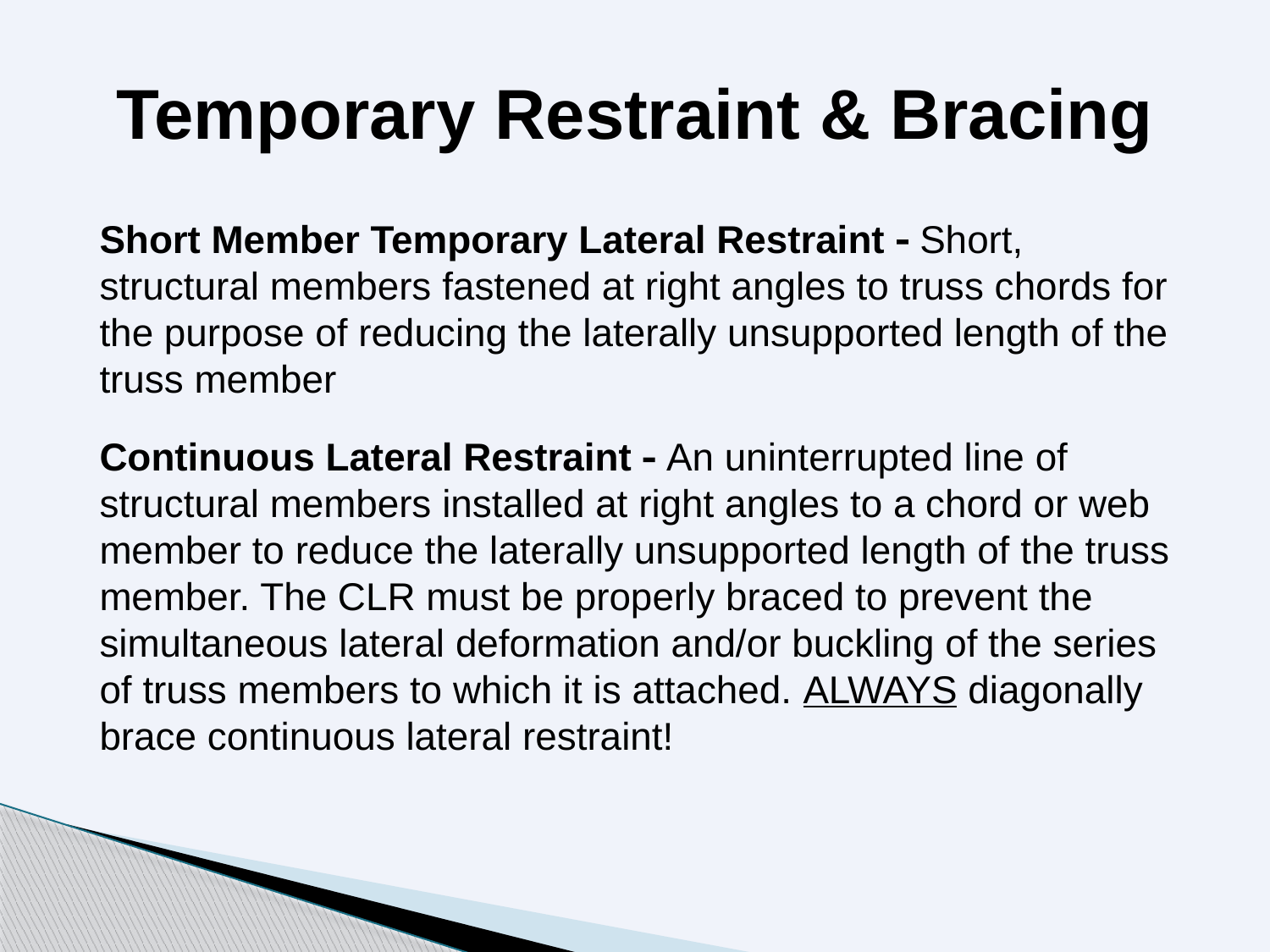

# Temporary Restraint & Bracing
Short Member Temporary Lateral Restraint − Short, structural members fastened at right angles to truss chords for the purpose of reducing the laterally unsupported length of the truss member
Continuous Lateral Restraint − An uninterrupted line of structural members installed at right angles to a chord or web member to reduce the laterally unsupported length of the truss member. The CLR must be properly braced to prevent the simultaneous lateral deformation and/or buckling of the series of truss members to which it is attached. ALWAYS diagonally brace continuous lateral restraint!